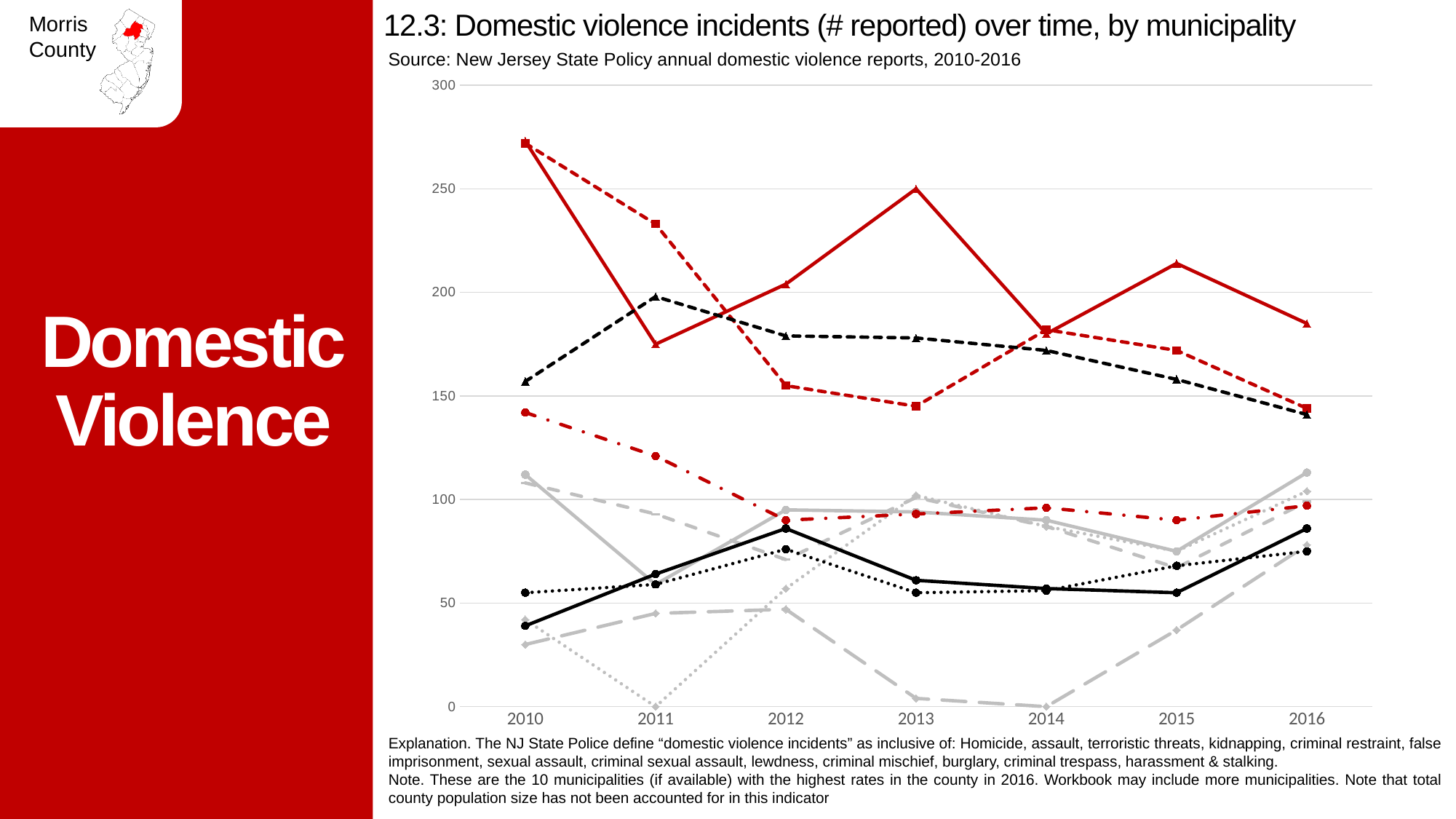

12.3: Domestic violence incidents (# reported) over time, by municipality
Source: New Jersey State Policy annual domestic violence reports, 2010-2016

### Chart

| Category | Randolph Twp.  | Parsippany-Troy Hills | Mount Olive  | Jefferson Twp.  | Dover Town  | Denville Twp.  | Roxbury Twp.  | Morris Twp.  | Madison Boro  | Hanover Twp.  |
|---|---|---|---|---|---|---|---|---|---|---|
| 2010 | 273.0 | 272.0 | 157.0 | 112.0 | 42.0 | 108.0 | 142.0 | 39.0 | 30.0 | 55.0 |
| 2011 | 175.0 | 233.0 | 198.0 | 59.0 | 0.0 | 93.0 | 121.0 | 64.0 | 45.0 | 59.0 |
| 2012 | 204.0 | 155.0 | 179.0 | 95.0 | 57.0 | 71.0 | 90.0 | 86.0 | 47.0 | 76.0 |
| 2013 | 250.0 | 145.0 | 178.0 | 94.0 | 102.0 | 101.0 | 93.0 | 61.0 | 4.0 | 55.0 |
| 2014 | 180.0 | 182.0 | 172.0 | 90.0 | 87.0 | 87.0 | 96.0 | 57.0 | 0.0 | 56.0 |
| 2015 | 214.0 | 172.0 | 158.0 | 75.0 | 75.0 | 67.0 | 90.0 | 55.0 | 37.0 | 68.0 |
| 2016 | 185.0 | 144.0 | 141.0 | 113.0 | 104.0 | 99.0 | 97.0 | 86.0 | 78.0 | 75.0 |
Domestic
Violence

Explanation. The NJ State Police define “domestic violence incidents” as inclusive of: Homicide, assault, terroristic threats, kidnapping, criminal restraint, false imprisonment, sexual assault, criminal sexual assault, lewdness, criminal mischief, burglary, criminal trespass, harassment & stalking.
Note. These are the 10 municipalities (if available) with the highest rates in the county in 2016. Workbook may include more municipalities. Note that total county population size has not been accounted for in this indicator